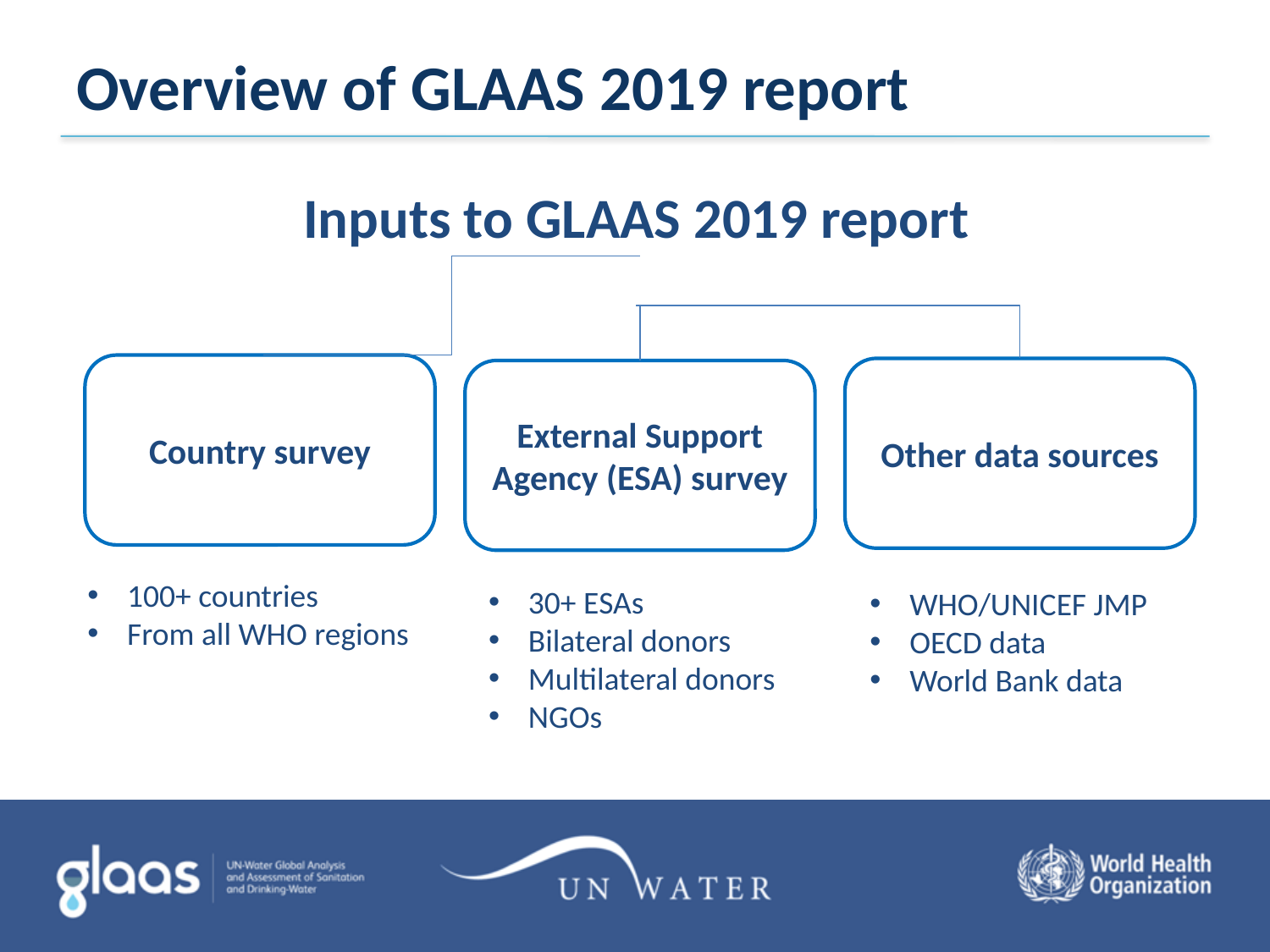

# Overview of GLAAS 2019 report
Inputs to GLAAS 2019 report
Country survey
Other data sources
External Support Agency (ESA) survey
100+ countries
From all WHO regions
30+ ESAs
Bilateral donors
Multilateral donors
NGOs

WHO/UNICEF JMP
OECD data
World Bank data